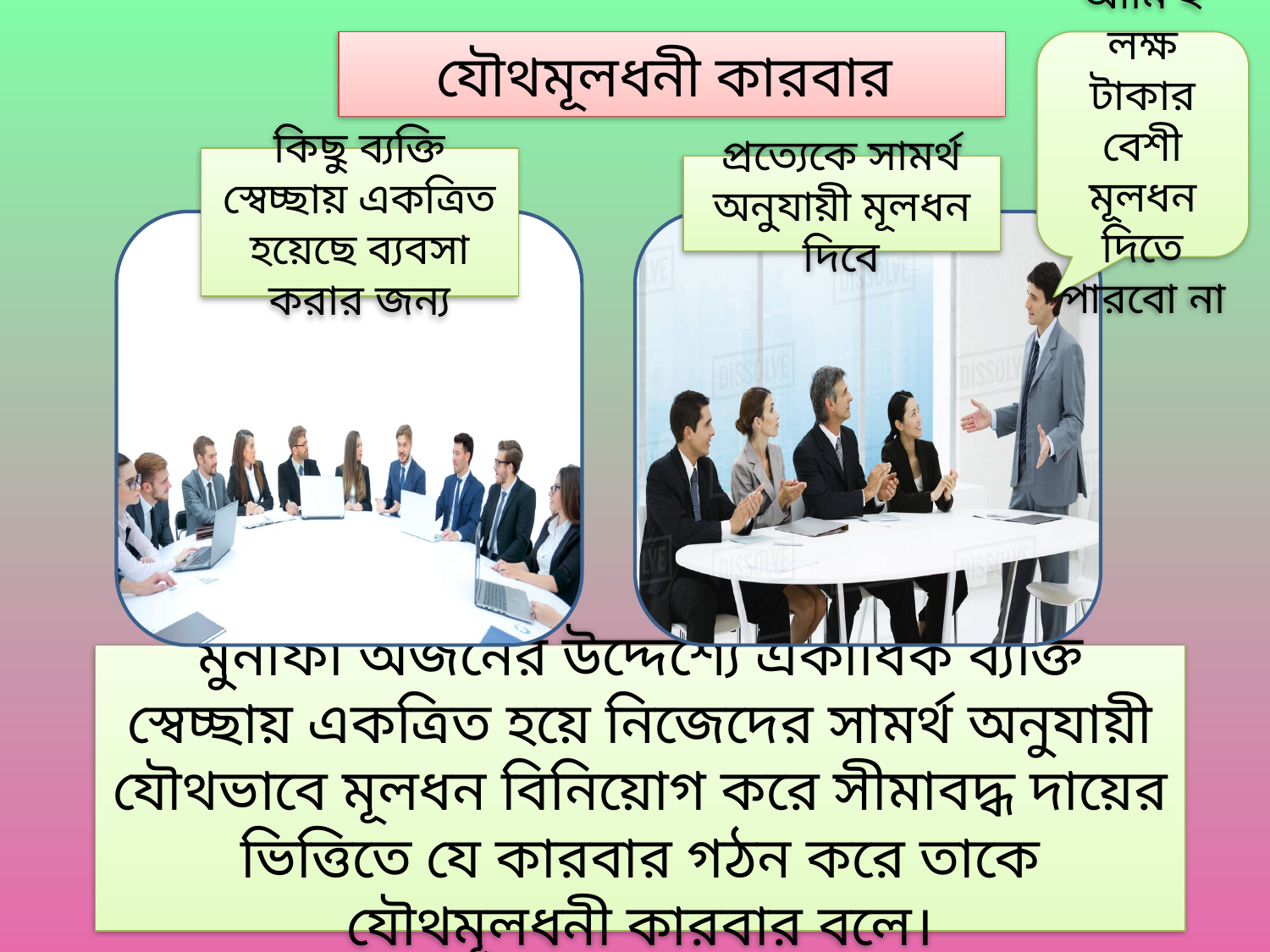

যৌথমূলধনী কারবার
আমি ২ লক্ষ টাকার বেশী মূলধন দিতে পারবো না
প্রত্যেকে সামর্থ অনুযায়ী মূলধন দিবে

কিছু ব্যক্তি স্বেচ্ছায় একত্রিত হয়েছে ব্যবসা করার জন্য

মুনাফা অর্জনের উদ্দেশ্যে একাধিক ব্যক্তি স্বেচ্ছায় একত্রিত হয়ে নিজেদের সামর্থ অনুযায়ী যৌথভাবে মূলধন বিনিয়োগ করে সীমাবদ্ধ দায়ের ভিত্তিতে যে কারবার গঠন করে তাকে যৌথমূলধনী কারবার বলে।